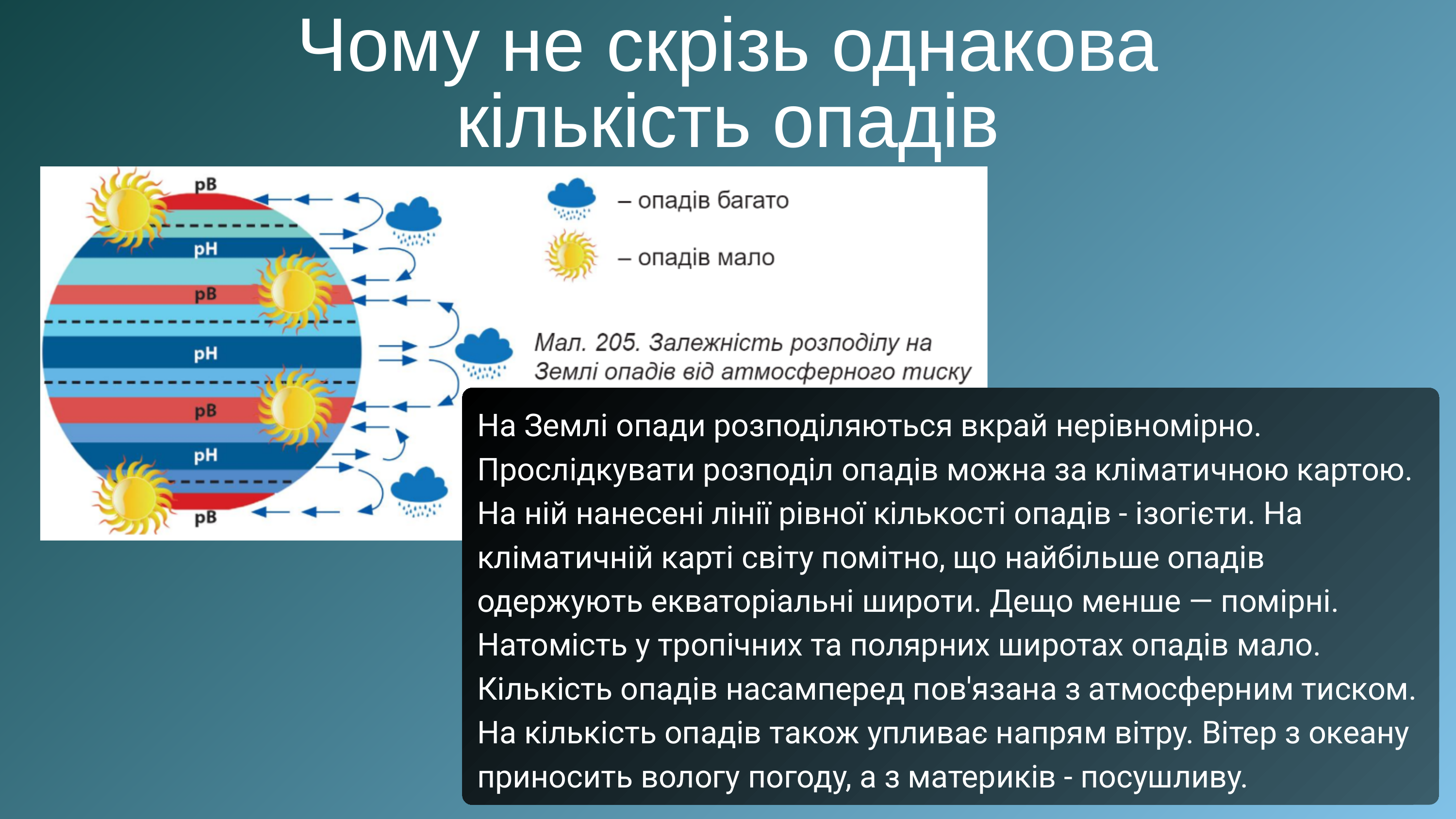

Чому не скрізь однакова кількість опадів

На Землі опади розподіляються вкрай нерівномірно. Прослідкувати розподіл опадів можна за кліматичною картою. На ній нанесені лінії рівної кількості опадів - ізогієти. На кліматичній карті світу помітно, що найбільше опадів одержують екваторіальні широти. Дещо менше — помірні. Натомість у тропічних та полярних широтах опадів мало. Кількість опадів насамперед пов'язана з атмосферним тиском.
На кількість опадів також упливає напрям вітру. Вітер з океану приносить вологу погоду, а з материків - посушливу.